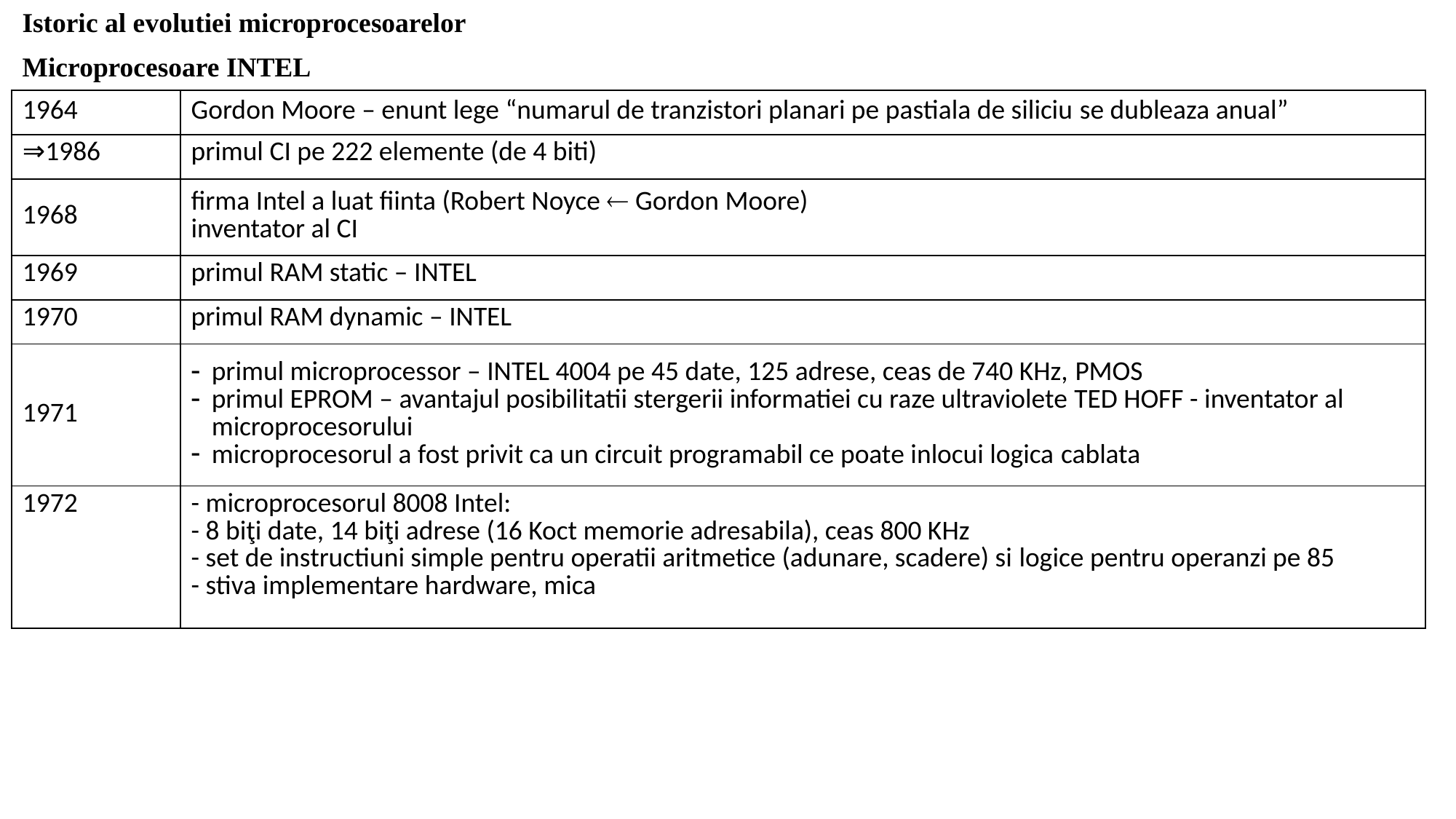

Istoric al evolutiei microprocesoarelor
Microprocesoare INTEL
| 1964 | Gordon Moore – enunt lege “numarul de tranzistori planari pe pastiala de siliciu se dubleaza anual” |
| --- | --- |
| ⇒1986 | primul CI pe 222 elemente (de 4 biti) |
| 1968 | firma Intel a luat fiinta (Robert Noyce ← Gordon Moore) inventator al CI |
| 1969 | primul RAM static – INTEL |
| 1970 | primul RAM dynamic – INTEL |
| 1971 | primul microprocessor – INTEL 4004 pe 45 date, 125 adrese, ceas de 740 KHz, PMOS primul EPROM – avantajul posibilitatii stergerii informatiei cu raze ultraviolete TED HOFF - inventator al microprocesorului microprocesorul a fost privit ca un circuit programabil ce poate inlocui logica cablata |
| 1972 | - microprocesorul 8008 Intel: - 8 biţi date, 14 biţi adrese (16 Koct memorie adresabila), ceas 800 KHz - set de instructiuni simple pentru operatii aritmetice (adunare, scadere) si logice pentru operanzi pe 85 - stiva implementare hardware, mica |